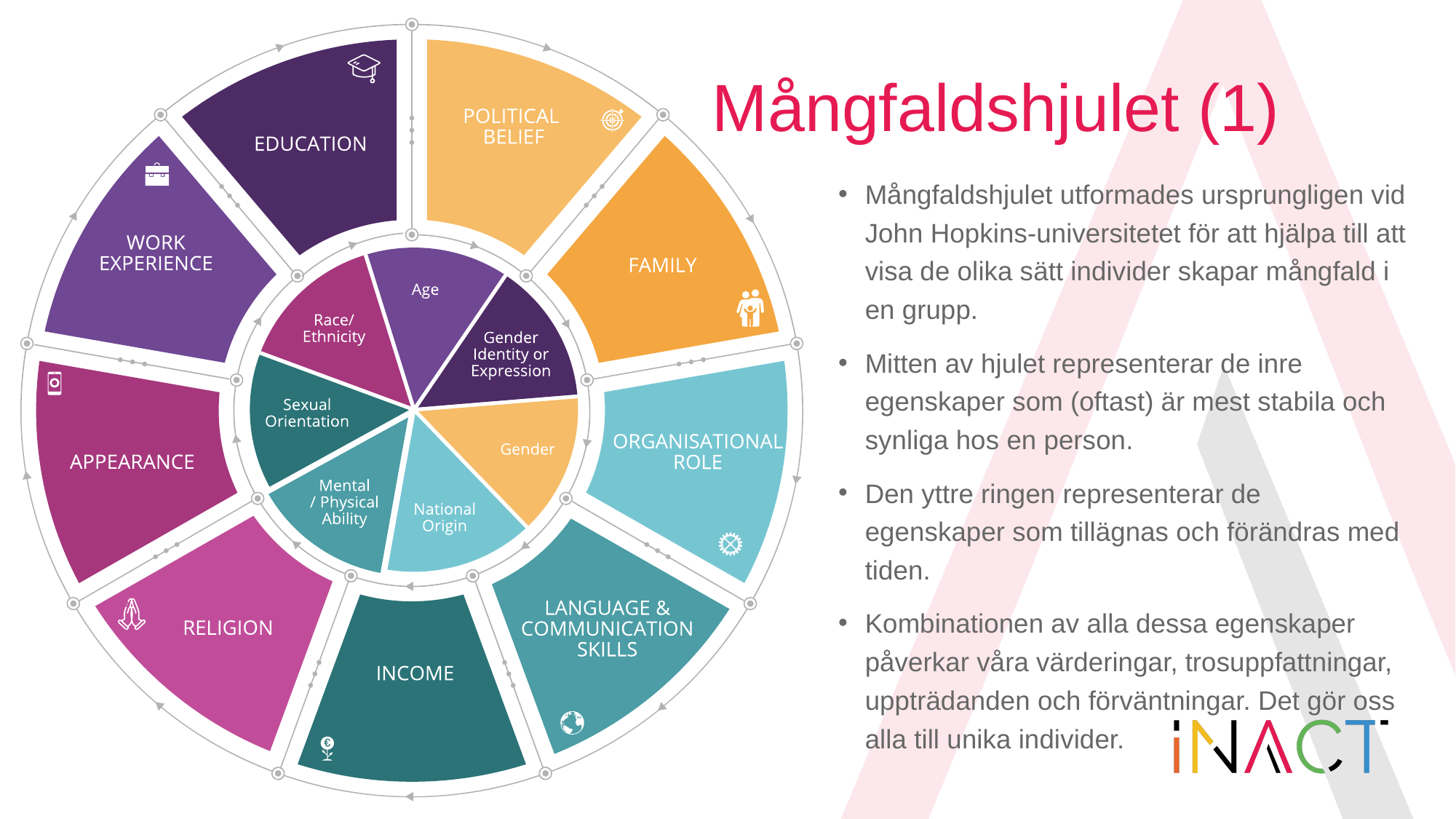

# Mångfaldshjulet (1)
Mångfaldshjulet utformades ursprungligen vid John Hopkins-universitetet för att hjälpa till att visa de olika sätt individer skapar mångfald i en grupp.
Mitten av hjulet representerar de inre egenskaper som (oftast) är mest stabila och synliga hos en person.
Den yttre ringen representerar de egenskaper som tillägnas och förändras med tiden.
Kombinationen av alla dessa egenskaper påverkar våra värderingar, trosuppfattningar, uppträdanden och förväntningar. Det gör oss alla till unika individer.